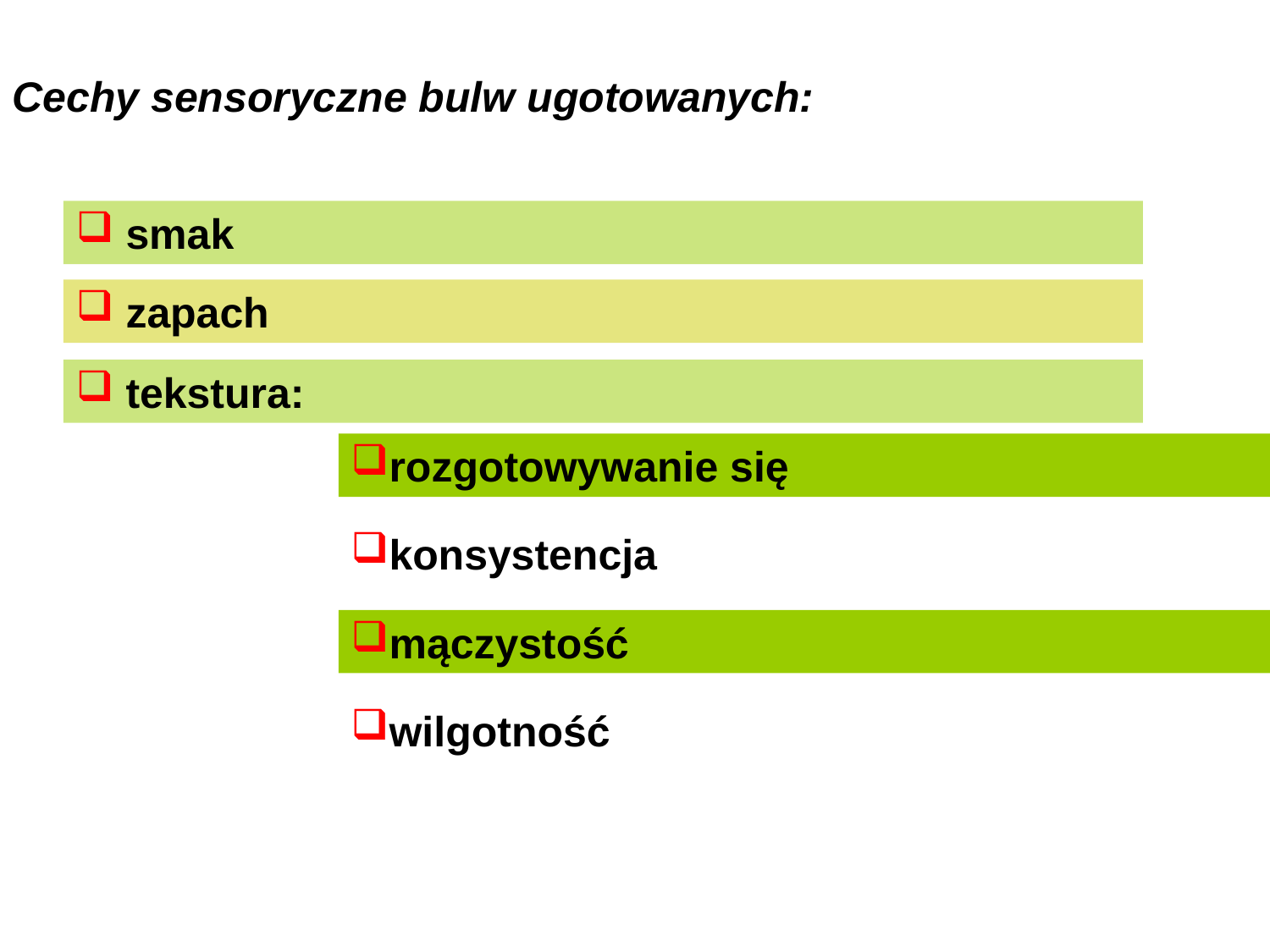

Cechy sensoryczne bulw ugotowanych:
 smak
 zapach
 tekstura:
rozgotowywanie się
konsystencja
mączystość
wilgotność